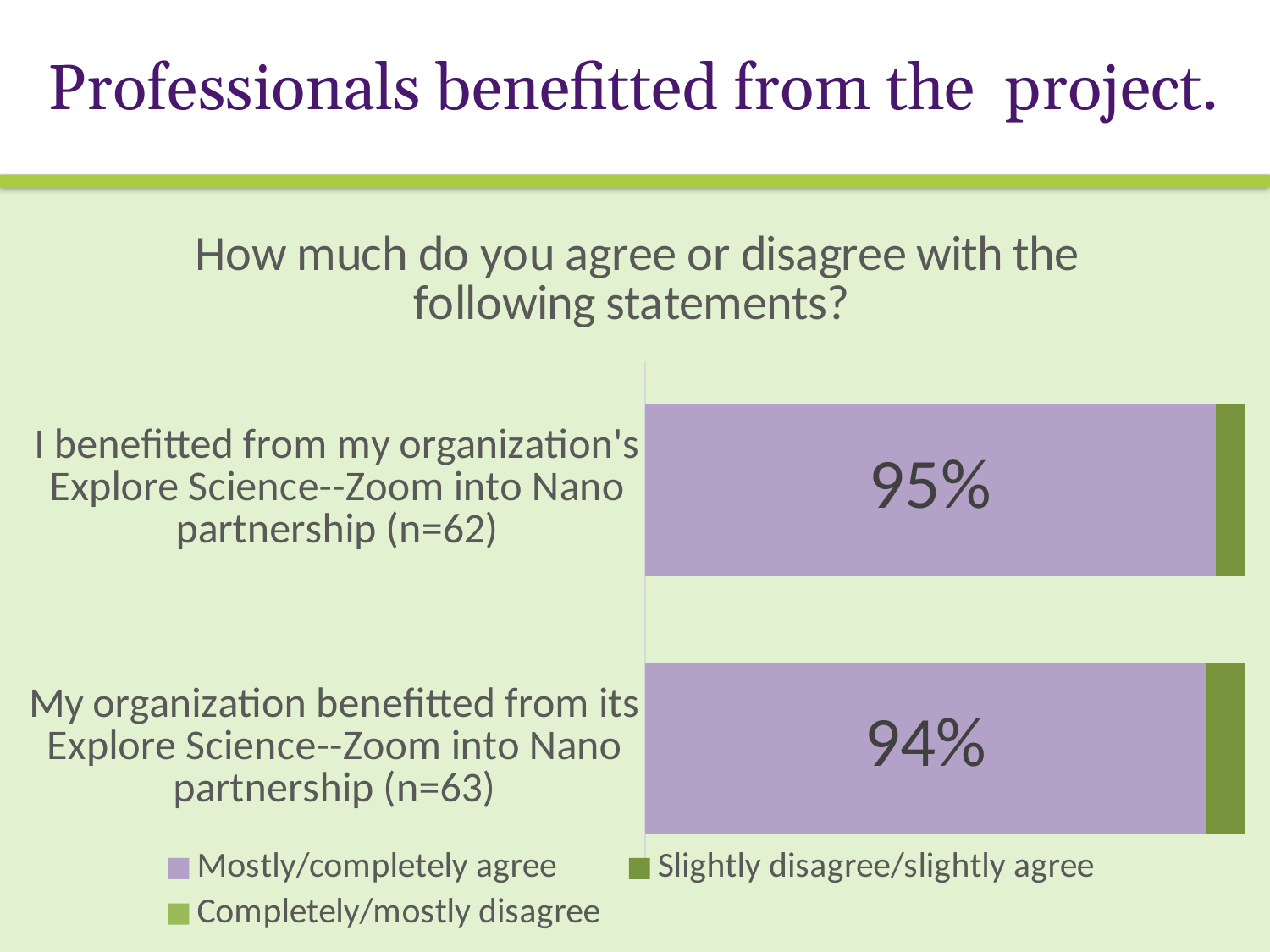

# Professionals benefitted from the  project.

### Chart: How much do you agree or disagree with the following statements?

| Category | Mostly/completely agree | Slightly disagree/slightly agree | Completely/mostly disagree |
|---|---|---|---|
| My organization benefitted from its Explore Science--Zoom into Nano partnership (n=63) | 0.936507936507936 | 0.0634920634920635 | 0.0 |
| I benefitted from my organization's Explore Science--Zoom into Nano partnership (n=62) | 0.951612903225807 | 0.0483870967741936 | 0.0 |